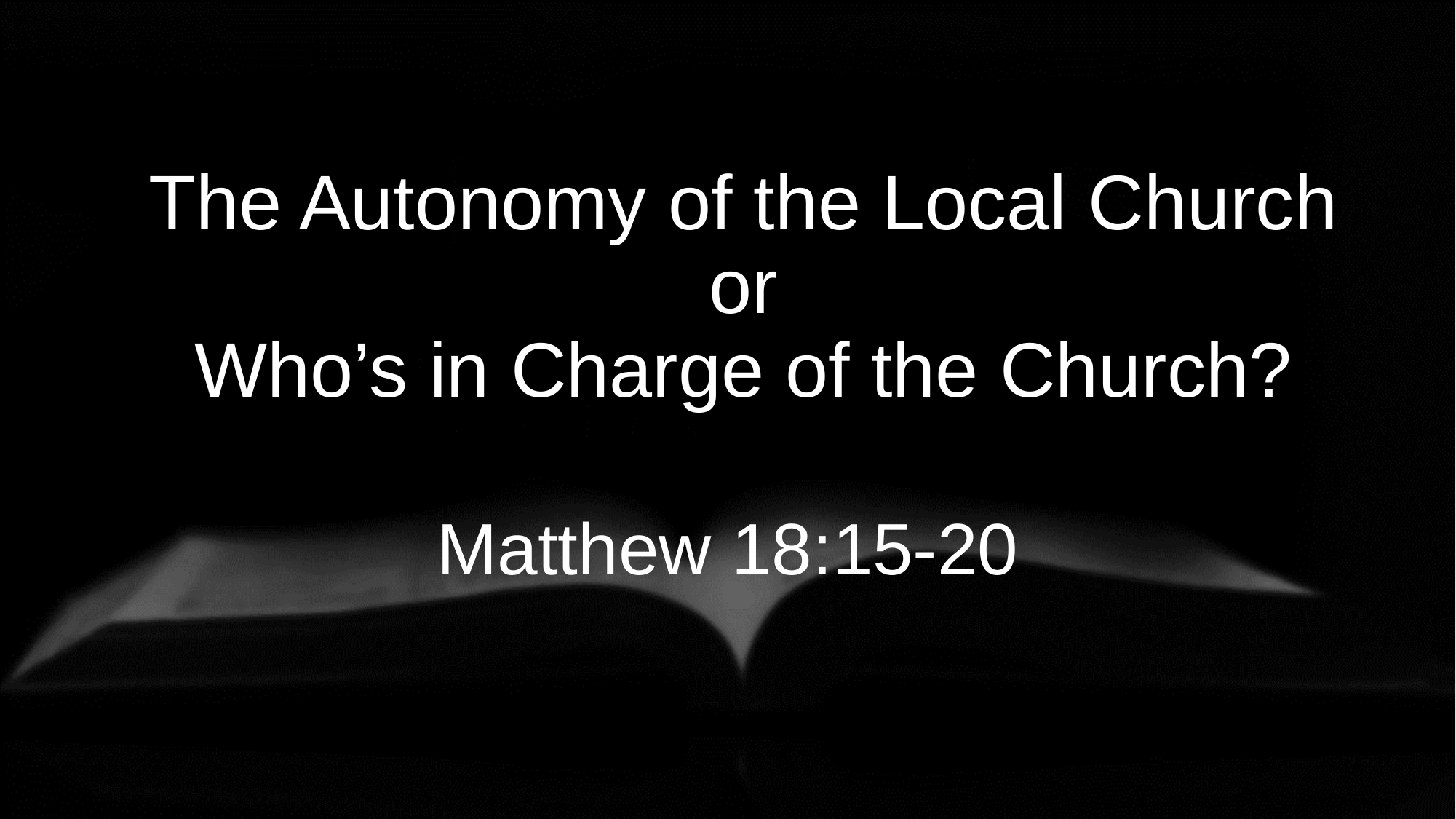

# The Autonomy of the Local Church or Who’s in Charge of the Church?
Matthew 18:15-20